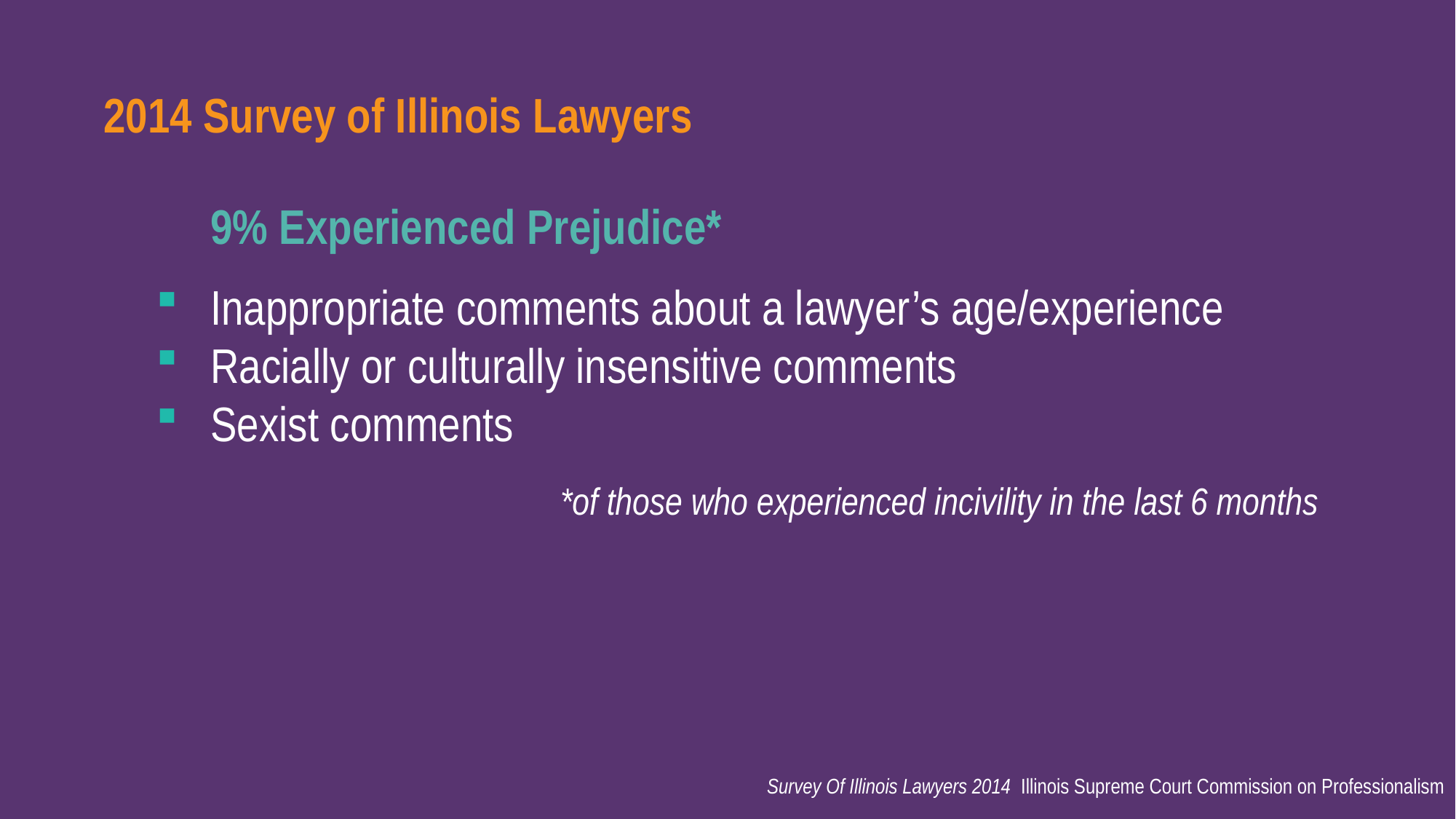

2014 Survey of Illinois Lawyers
	9% Experienced Prejudice*
Inappropriate comments about a lawyer’s age/experience
Racially or culturally insensitive comments
Sexist comments

*of those who experienced incivility in the last 6 months

Survey Of Illinois Lawyers 2014  Illinois Supreme Court Commission on Professionalism